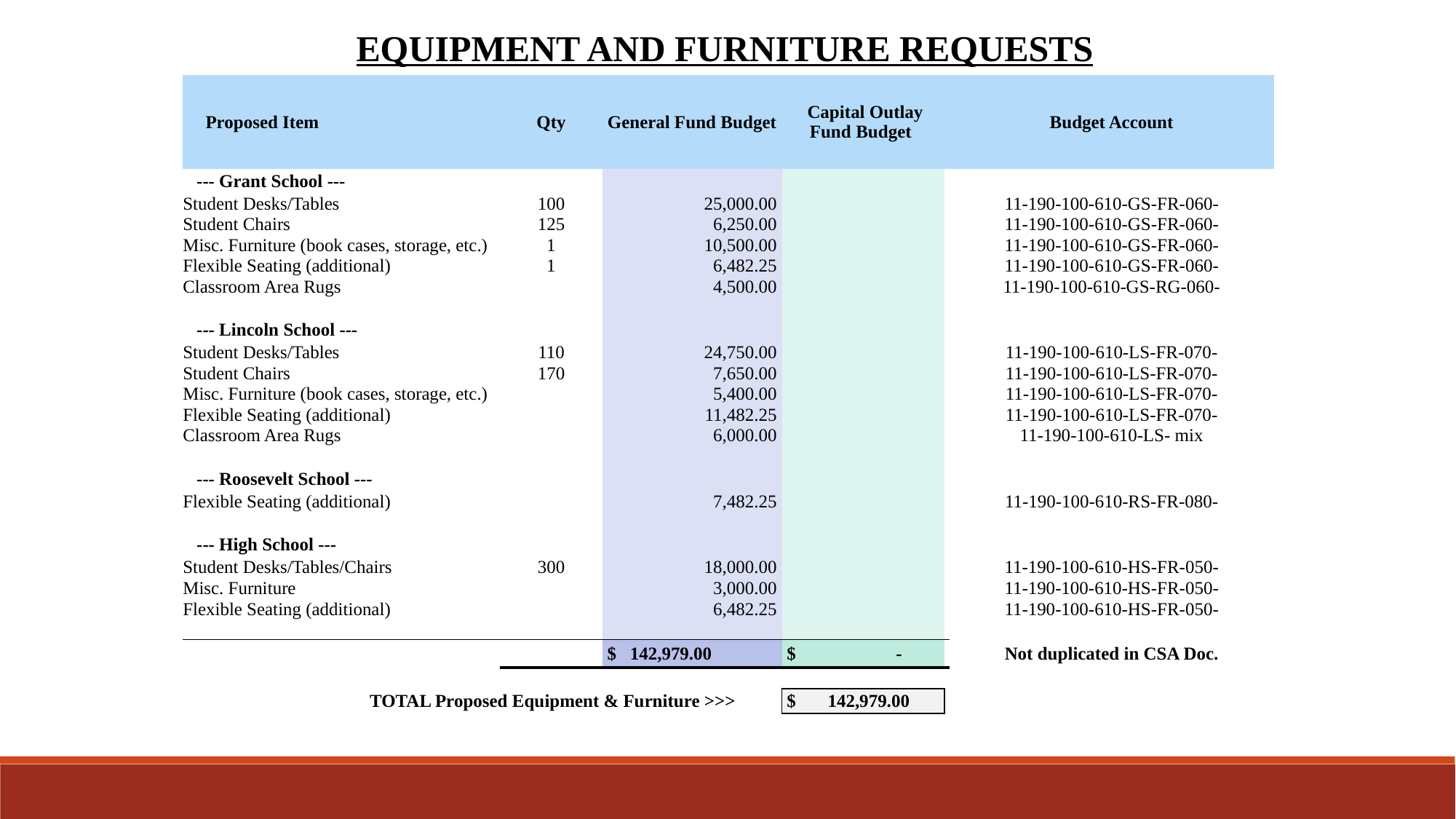

EQUIPMENT AND FURNITURE REQUESTS
| Proposed Item | Qty | General Fund Budget | Capital Outlay Fund Budget |  | Budget Account |
| --- | --- | --- | --- | --- | --- |
| --- Grant School --- |  |  |  |  |  |
| Student Desks/Tables | 100 | 25,000.00 |  |  | 11-190-100-610-GS-FR-060- |
| Student Chairs | 125 | 6,250.00 |  |  | 11-190-100-610-GS-FR-060- |
| Misc. Furniture (book cases, storage, etc.) | 1 | 10,500.00 |  |  | 11-190-100-610-GS-FR-060- |
| Flexible Seating (additional) | 1 | 6,482.25 |  |  | 11-190-100-610-GS-FR-060- |
| Classroom Area Rugs |  | 4,500.00 |  |  | 11-190-100-610-GS-RG-060- |
|  |  |  |  |  |  |
| --- Lincoln School --- |  |  |  |  |  |
| Student Desks/Tables | 110 | 24,750.00 |  |  | 11-190-100-610-LS-FR-070- |
| Student Chairs | 170 | 7,650.00 |  |  | 11-190-100-610-LS-FR-070- |
| Misc. Furniture (book cases, storage, etc.) |  | 5,400.00 |  |  | 11-190-100-610-LS-FR-070- |
| Flexible Seating (additional) |  | 11,482.25 |  |  | 11-190-100-610-LS-FR-070- |
| Classroom Area Rugs |  | 6,000.00 |  |  | 11-190-100-610-LS- mix |
|  |  |  |  |  |  |
| --- Roosevelt School --- |  |  |  |  |  |
| Flexible Seating (additional) |  | 7,482.25 |  |  | 11-190-100-610-RS-FR-080- |
|  |  |  |  |  |  |
| --- High School --- |  |  |  |  |  |
| Student Desks/Tables/Chairs | 300 | 18,000.00 |  |  | 11-190-100-610-HS-FR-050- |
| Misc. Furniture |  | 3,000.00 |  |  | 11-190-100-610-HS-FR-050- |
| Flexible Seating (additional) |  | 6,482.25 |  |  | 11-190-100-610-HS-FR-050- |
|  |  |  |  |  |  |
|  |  | $ 142,979.00 | $ - |  | Not duplicated in CSA Doc. |
|  |  |  |  |  |  |
| TOTAL Proposed Equipment & Furniture >>> |  |  | $ 142,979.00 |  |  |